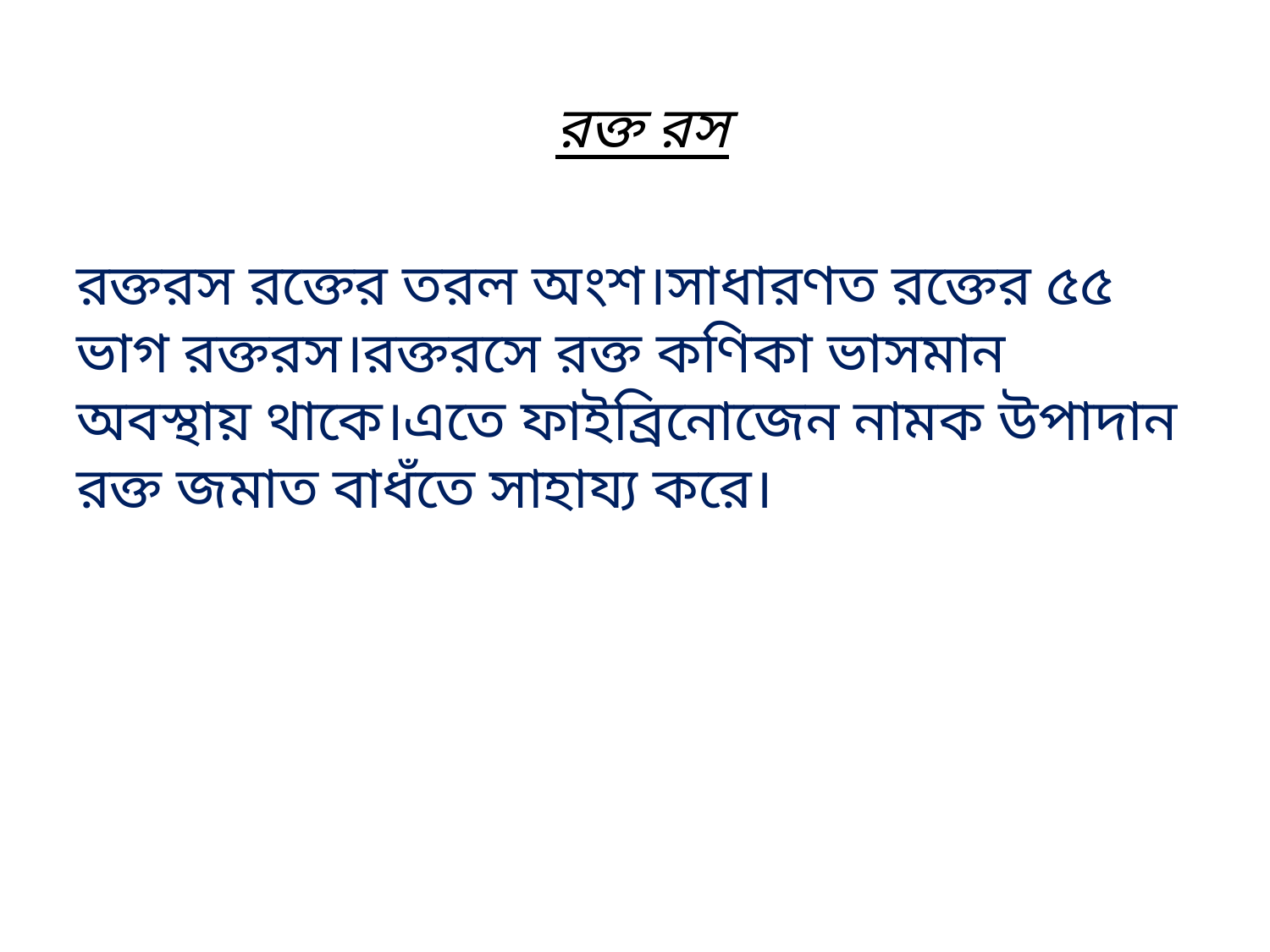

রক্ত রস

রক্তরস রক্তের তরল অংশ।সাধারণত রক্তের ৫৫ ভাগ রক্তরস।রক্তরসে রক্ত কণিকা ভাসমান অবস্থায় থাকে।এতে ফাইব্রিনোজেন নামক উপাদান রক্ত জমাত বাধঁতে সাহায্য করে।